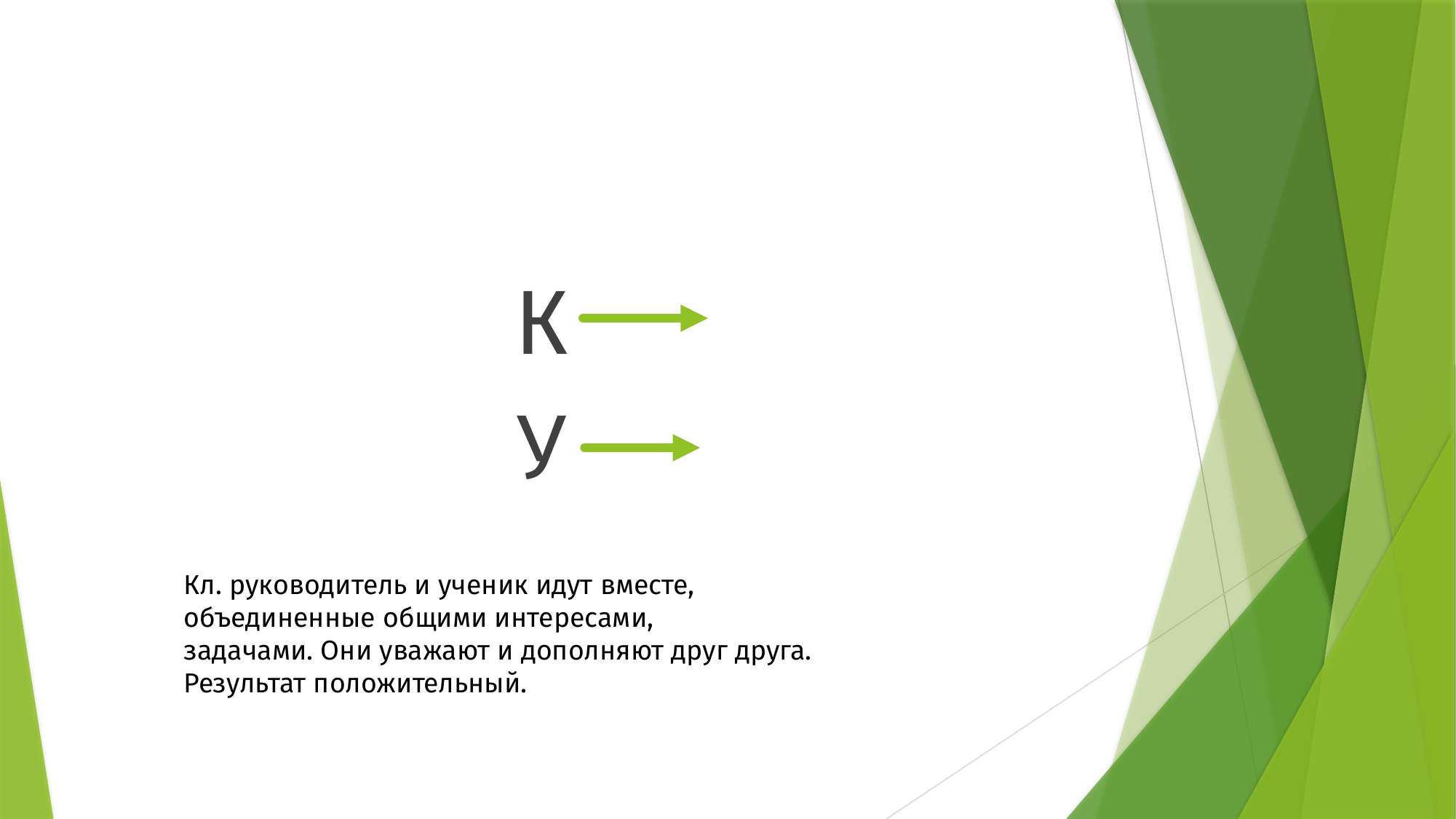

К
У
Кл. руководитель и ученик идут вместе, объединенные общими интересами,
задачами. Они уважают и дополняют друг друга. Результат положительный.